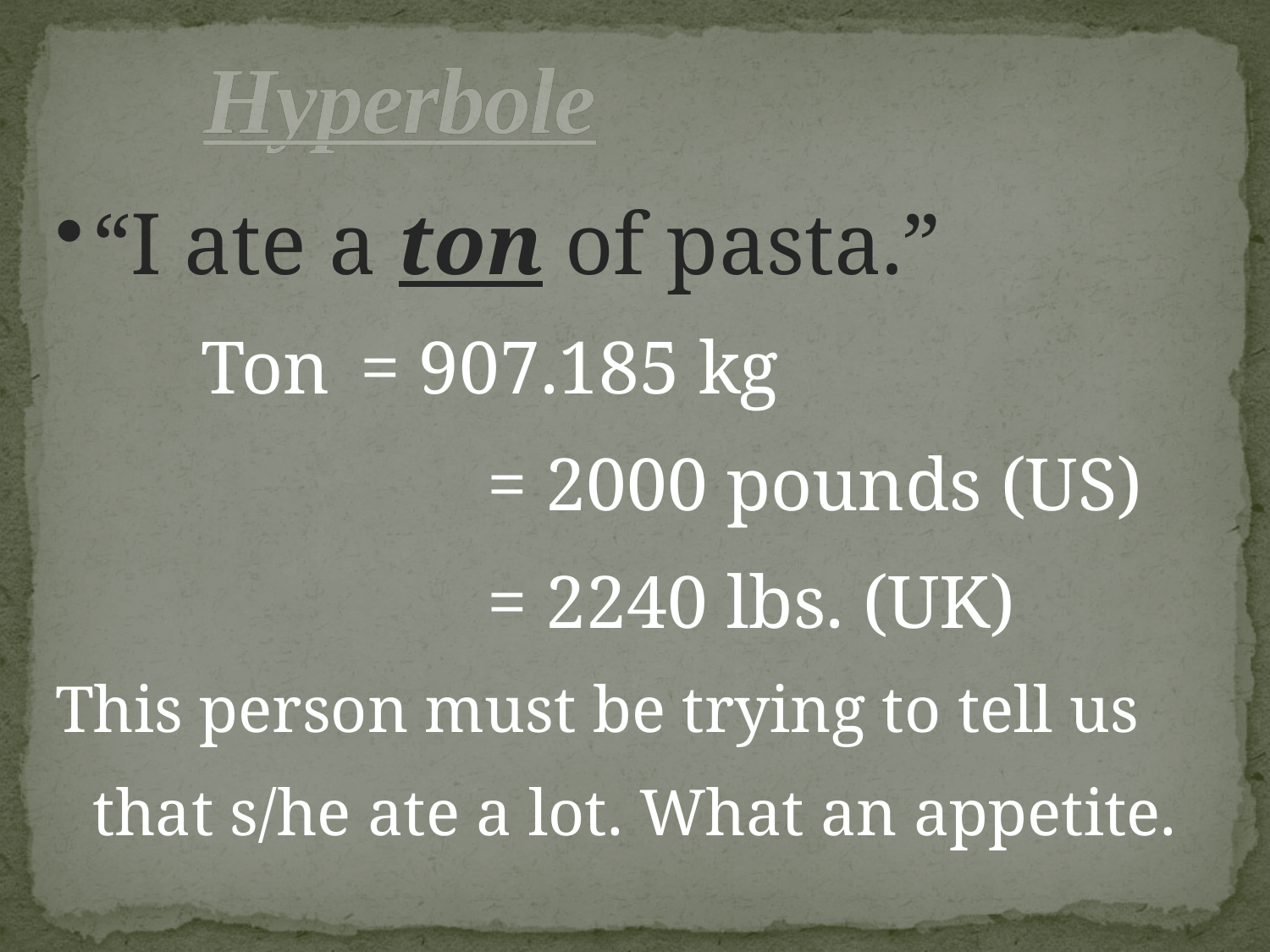

# Hyperbole
“I ate a ton of pasta.”
Ton	= 907.185 kg
			= 2000 pounds (US)
			= 2240 lbs. (UK)
This person must be trying to tell us that s/he ate a lot. What an appetite.